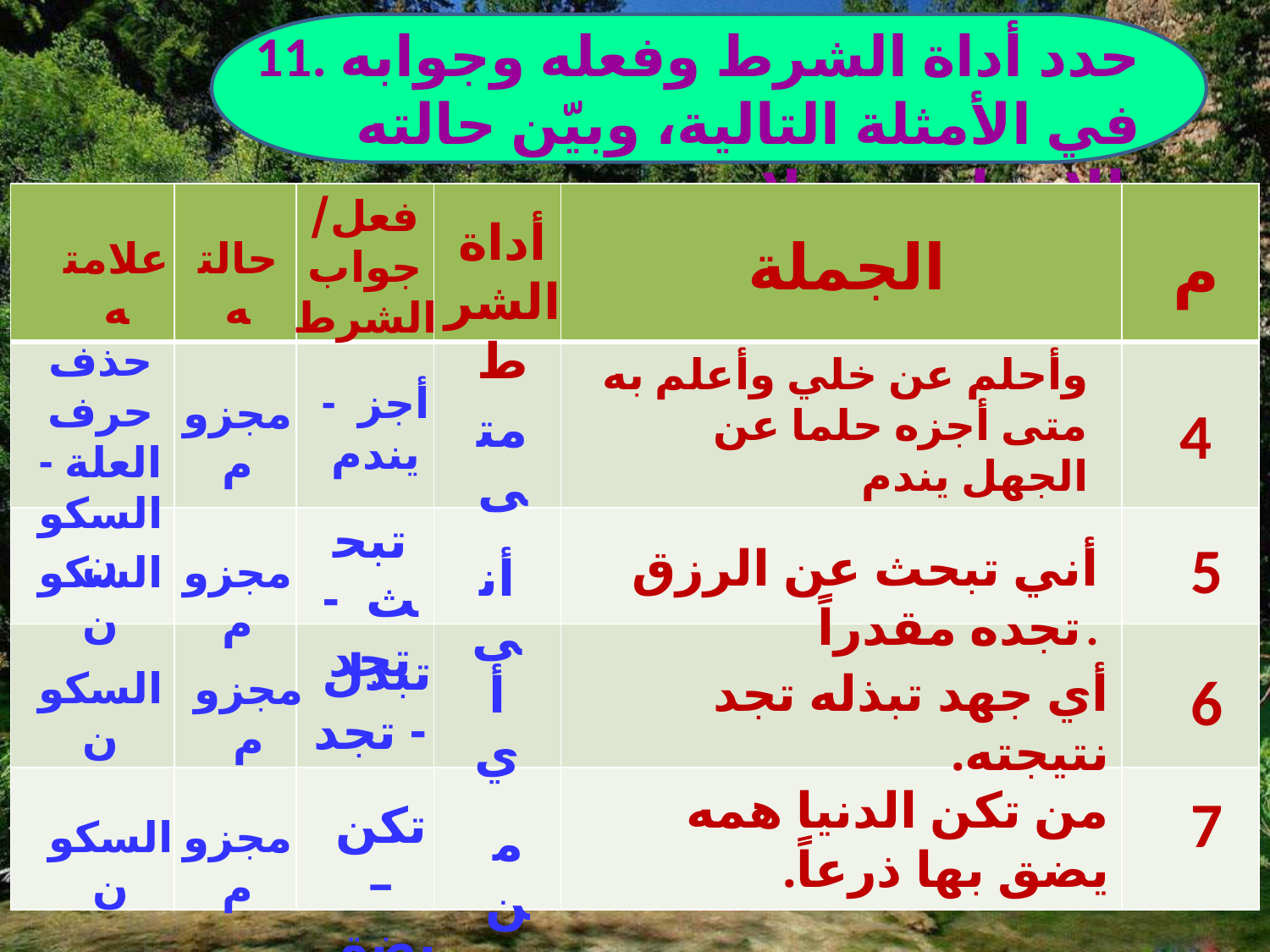

11. حدد أداة الشرط وفعله وجوابه في الأمثلة التالية، وبيّن حالته الإعرابية وعلامته:
فعل/ جواب الشرط
|  |  |  |  |  |  |
| --- | --- | --- | --- | --- | --- |
|  |  |  |  |  |  |
|  |  |  |  |  |  |
|  |  |  |  |  |  |
|  |  |  |  |  |  |
أداة الشرط
الجملة
حالته
علامته
م
حذف حرف العلة - السكون
وأحلم عن خلي وأعلم به
           متى أجزه حلما عن الجهل يندم
أجز  - يندم
مجزوم
4
متى
تبحث  - تجد
5
أني تبحث عن الرزق تجده مقدراً.
السكون
مجزوم
أنى
تبذل  - تجد
السكون
مجزوم
أي جهد تبذله تجد نتيجته.
6
أي
من تكن الدنيا همه يضق بها ذرعاً.
7
تكن – يضق
السكون
مجزوم
من